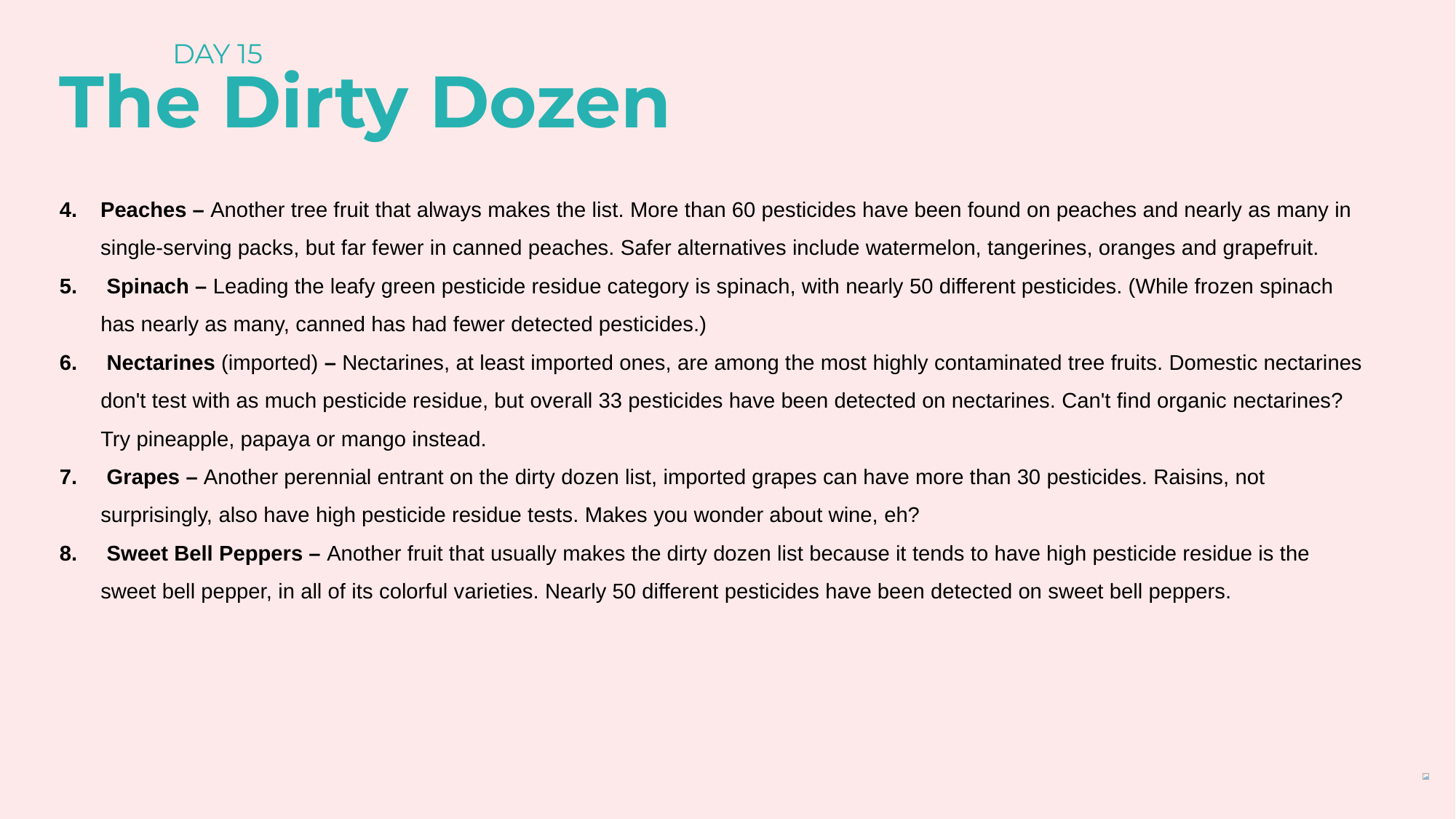

DAY 15
The Dirty Dozen
Peaches – Another tree fruit that always makes the list. More than 60 pesticides have been found on peaches and nearly as many in single-serving packs, but far fewer in canned peaches. Safer alternatives include watermelon, tangerines, oranges and grapefruit.
 Spinach – Leading the leafy green pesticide residue category is spinach, with nearly 50 different pesticides. (While frozen spinach has nearly as many, canned has had fewer detected pesticides.)
 Nectarines (imported) – Nectarines, at least imported ones, are among the most highly contaminated tree fruits. Domestic nectarines don't test with as much pesticide residue, but overall 33 pesticides have been detected on nectarines. Can't find organic nectarines? Try pineapple, papaya or mango instead.
 Grapes – Another perennial entrant on the dirty dozen list, imported grapes can have more than 30 pesticides. Raisins, not surprisingly, also have high pesticide residue tests. Makes you wonder about wine, eh?
 Sweet Bell Peppers – Another fruit that usually makes the dirty dozen list because it tends to have high pesticide residue is the sweet bell pepper, in all of its colorful varieties. Nearly 50 different pesticides have been detected on sweet bell peppers.